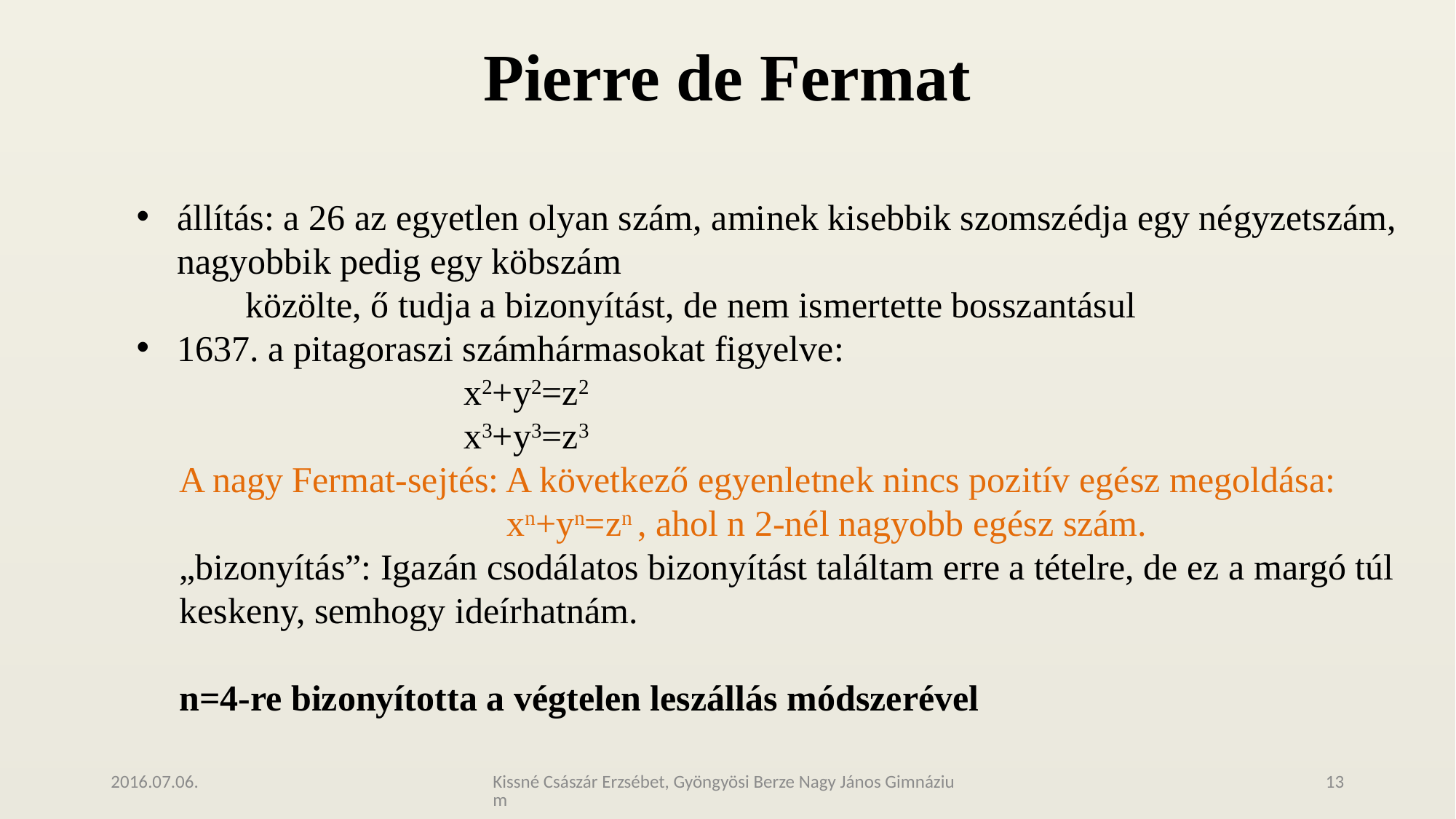

# Pierre de Fermat
állítás: a 26 az egyetlen olyan szám, aminek kisebbik szomszédja egy négyzetszám, nagyobbik pedig egy köbszám
közölte, ő tudja a bizonyítást, de nem ismertette bosszantásul
1637. a pitagoraszi számhármasokat figyelve:
		x2+y2=z2
		x3+y3=z3
A nagy Fermat-sejtés: A következő egyenletnek nincs pozitív egész megoldása:
			xn+yn=zn , ahol n 2-nél nagyobb egész szám.
„bizonyítás”: Igazán csodálatos bizonyítást találtam erre a tételre, de ez a margó túl keskeny, semhogy ideírhatnám.

n=4-re bizonyította a végtelen leszállás módszerével

2016.07.06.
Kissné Császár Erzsébet, Gyöngyösi Berze Nagy János Gimnázium
13